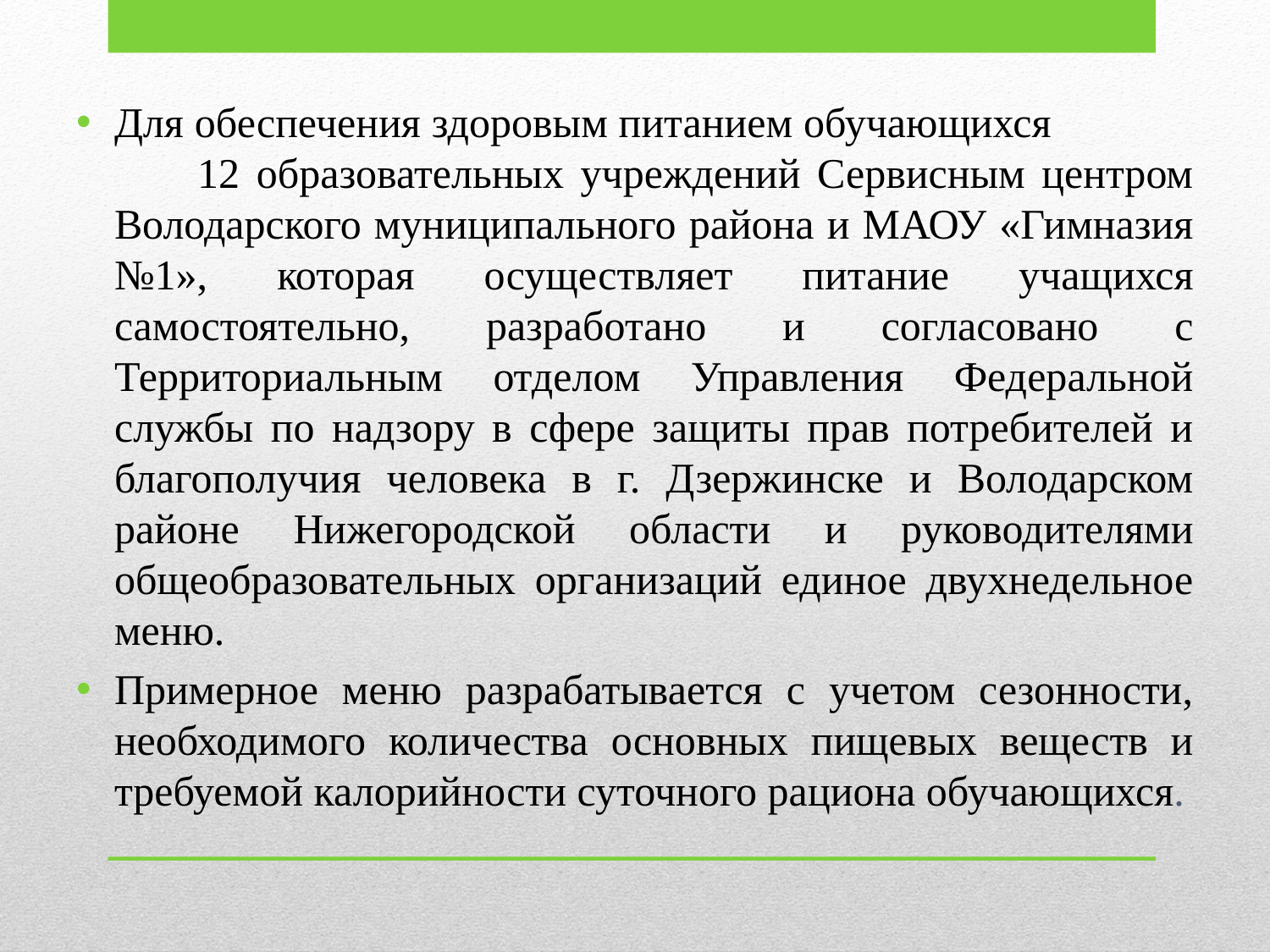

Для обеспечения здоровым питанием обучающихся                   12 образовательных учреждений Сервисным центром Володарского муниципального района и МАОУ «Гимназия №1», которая осуществляет питание учащихся самостоятельно, разработано и согласовано с Территориальным отделом Управления Федеральной службы по надзору в сфере защиты прав потребителей и благополучия человека в г. Дзержинске и Володарском районе Нижегородской области и руководителями общеобразовательных организаций единое двухнедельное меню.
Примерное меню разрабатывается с учетом сезонности, необходимого количества основных пищевых веществ и требуемой калорийности суточного рациона обучающихся.